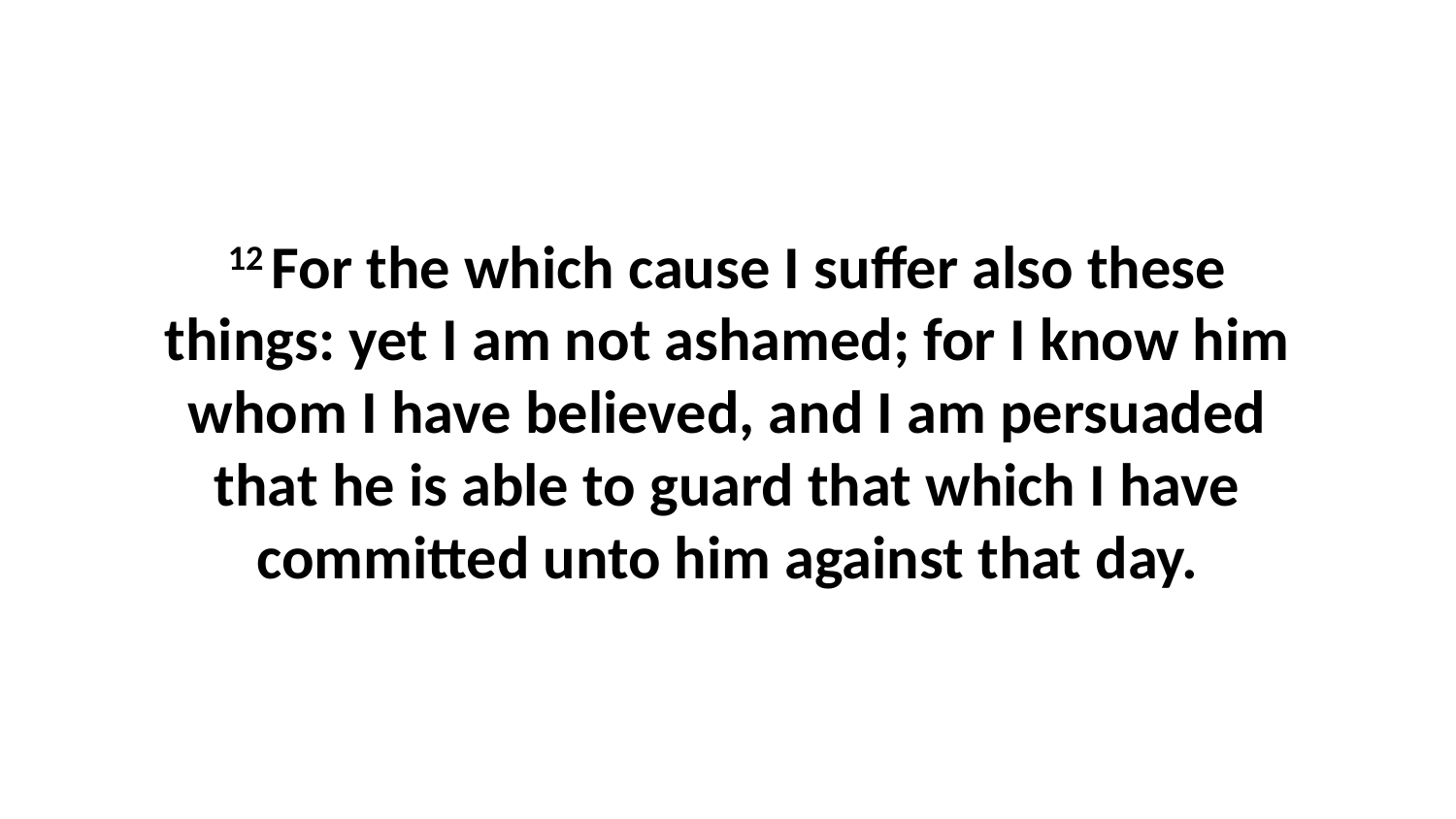

12 For the which cause I suffer also these things: yet I am not ashamed; for I know him whom I have believed, and I am persuaded that he is able to guard that which I have committed unto him against that day.